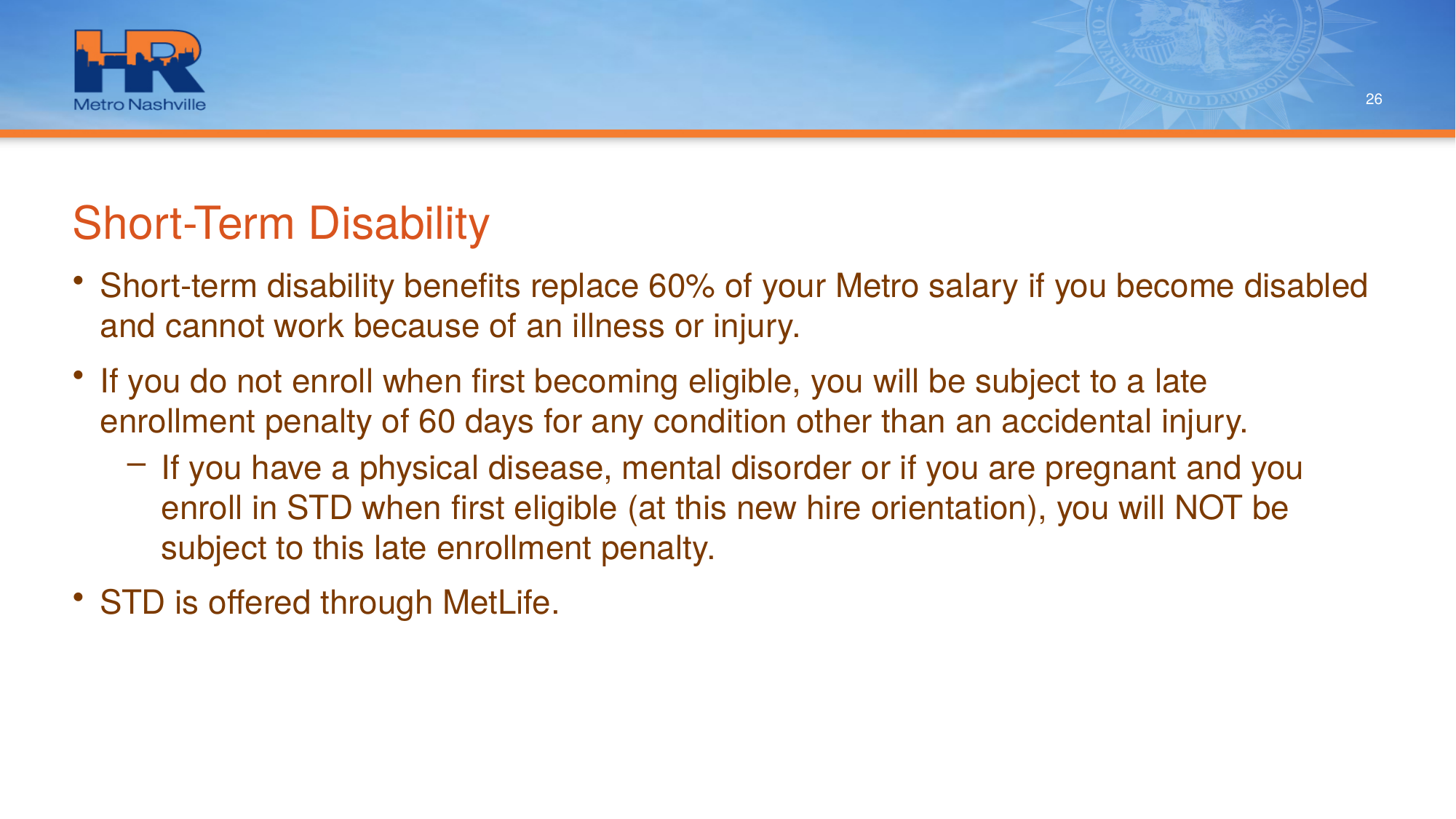

26
# Short-Term Disability
Short-term disability benefits replace 60% of your Metro salary if you become disabled and cannot work because of an illness or injury.
If you do not enroll when first becoming eligible, you will be subject to a late enrollment penalty of 60 days for any condition other than an accidental injury.
If you have a physical disease, mental disorder or if you are pregnant and you enroll in STD when first eligible (at this new hire orientation), you will NOT be subject to this late enrollment penalty.
STD is offered through MetLife.